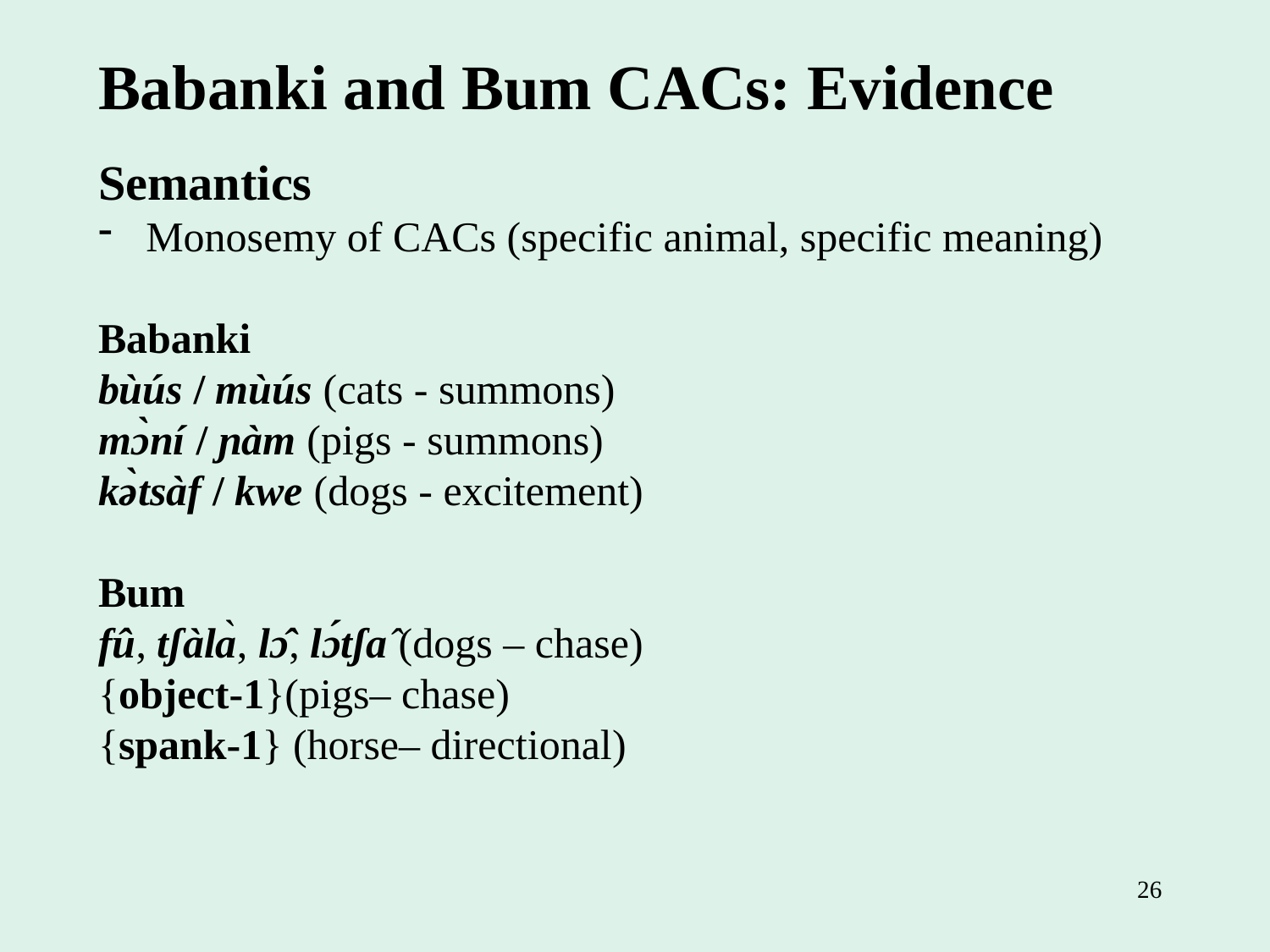

Babanki and Bum CACs: Evidence
Semantics
Monosemy of CACs (specific animal, specific meaning)

Babanki
bùús / mùús (cats - summons)
mɔ̀ní / ɲàm (pigs - summons)
kə̀tsàf / kwe (dogs - excitement)

Bum
fû, tʃàlà, lɔ̂, lɔ́tʃâ (dogs – chase)
{object-1}(pigs– chase)
{spank-1} (horse– directional)

26